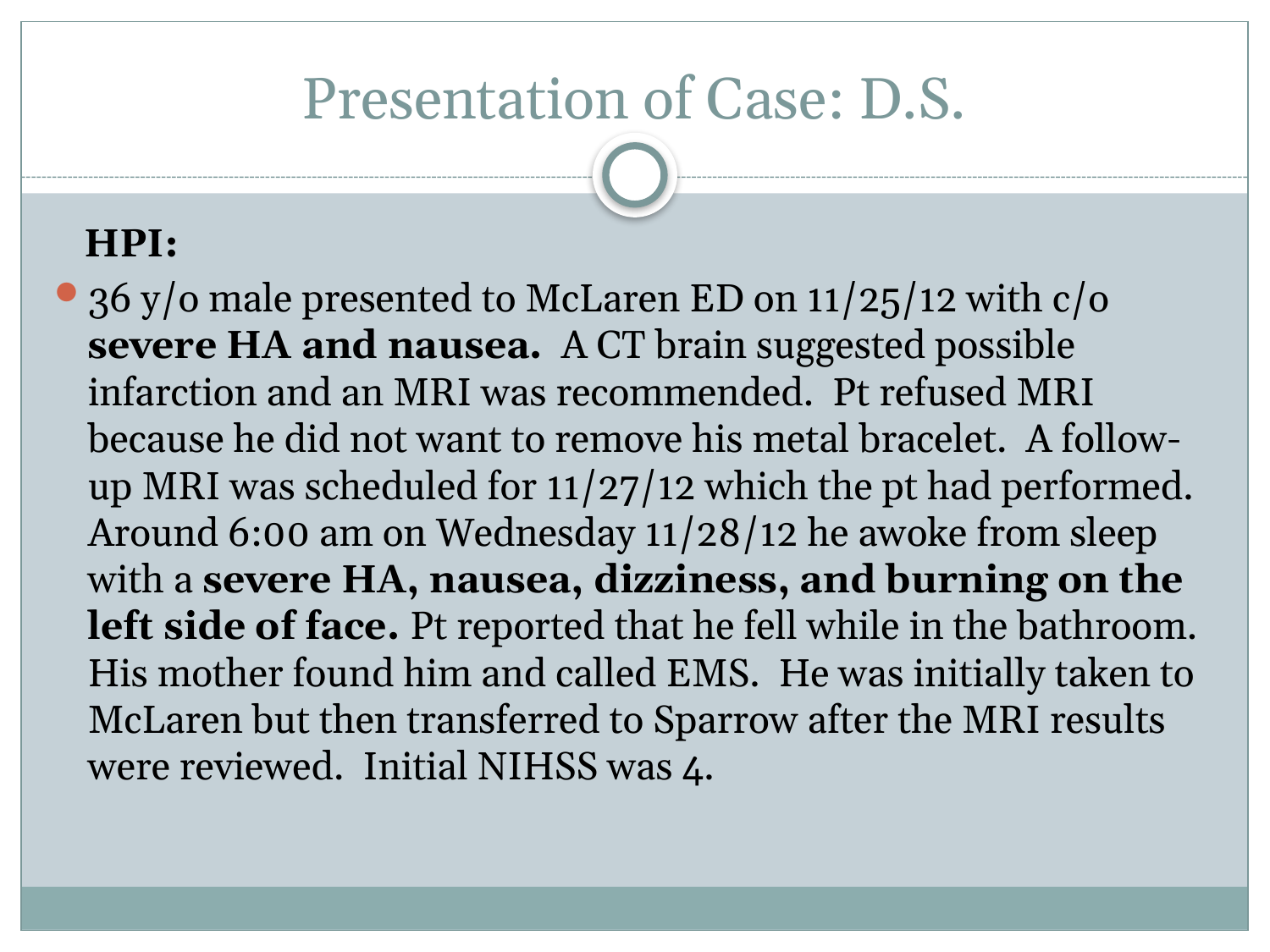

# Presentation of Case: D.S.
   HPI:
36 y/o male presented to McLaren ED on 11/25/12 with c/o severe HA and nausea.  A CT brain suggested possible infarction and an MRI was recommended.  Pt refused MRI because he did not want to remove his metal bracelet.  A follow-up MRI was scheduled for 11/27/12 which the pt had performed.  Around 6:00 am on Wednesday 11/28/12 he awoke from sleep with a severe HA, nausea, dizziness, and burning on the left side of face. Pt reported that he fell while in the bathroom.  His mother found him and called EMS.  He was initially taken to McLaren but then transferred to Sparrow after the MRI results were reviewed.  Initial NIHSS was 4.